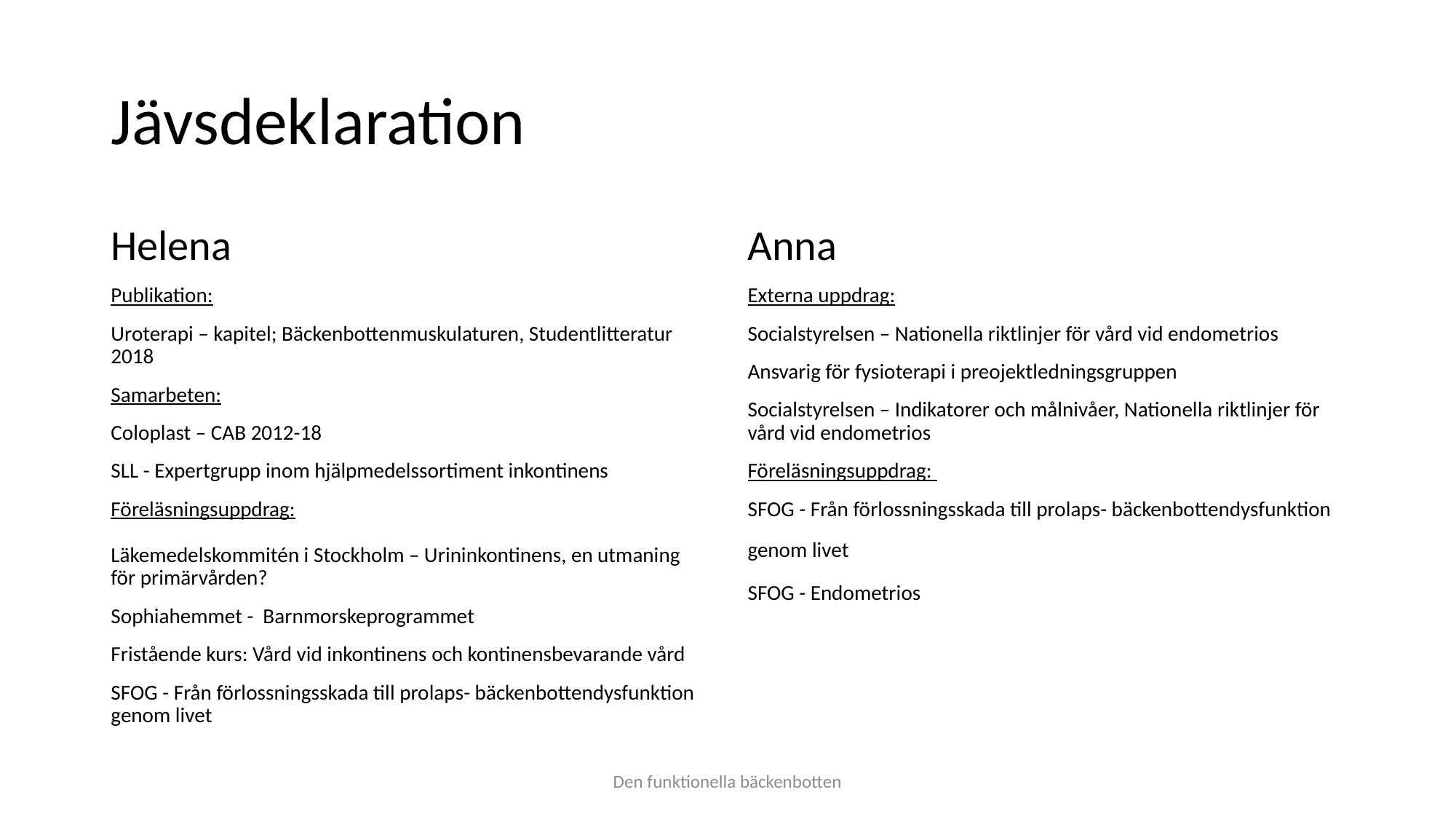

# Jävsdeklaration
Helena
Publikation:
Uroterapi – kapitel; Bäckenbottenmuskulaturen, Studentlitteratur 2018
Samarbeten:
Coloplast – CAB 2012-18
SLL - Expertgrupp inom hjälpmedelssortiment inkontinens
Föreläsningsuppdrag:
Läkemedelskommitén i Stockholm – Urininkontinens, en utmaning för primärvården?
Sophiahemmet -  Barnmorskeprogrammet
Fristående kurs: Vård vid inkontinens och kontinensbevarande vård
SFOG - Från förlossningsskada till prolaps- bäckenbottendysfunktion genom livet
Anna
Externa uppdrag:
Socialstyrelsen – Nationella riktlinjer för vård vid endometrios
Ansvarig för fysioterapi i preojektledningsgruppen
Socialstyrelsen – Indikatorer och målnivåer, Nationella riktlinjer för vård vid endometrios
Föreläsningsuppdrag:
SFOG - Från förlossningsskada till prolaps- bäckenbottendysfunktion genom livet
SFOG - Endometrios
Den funktionella bäckenbotten